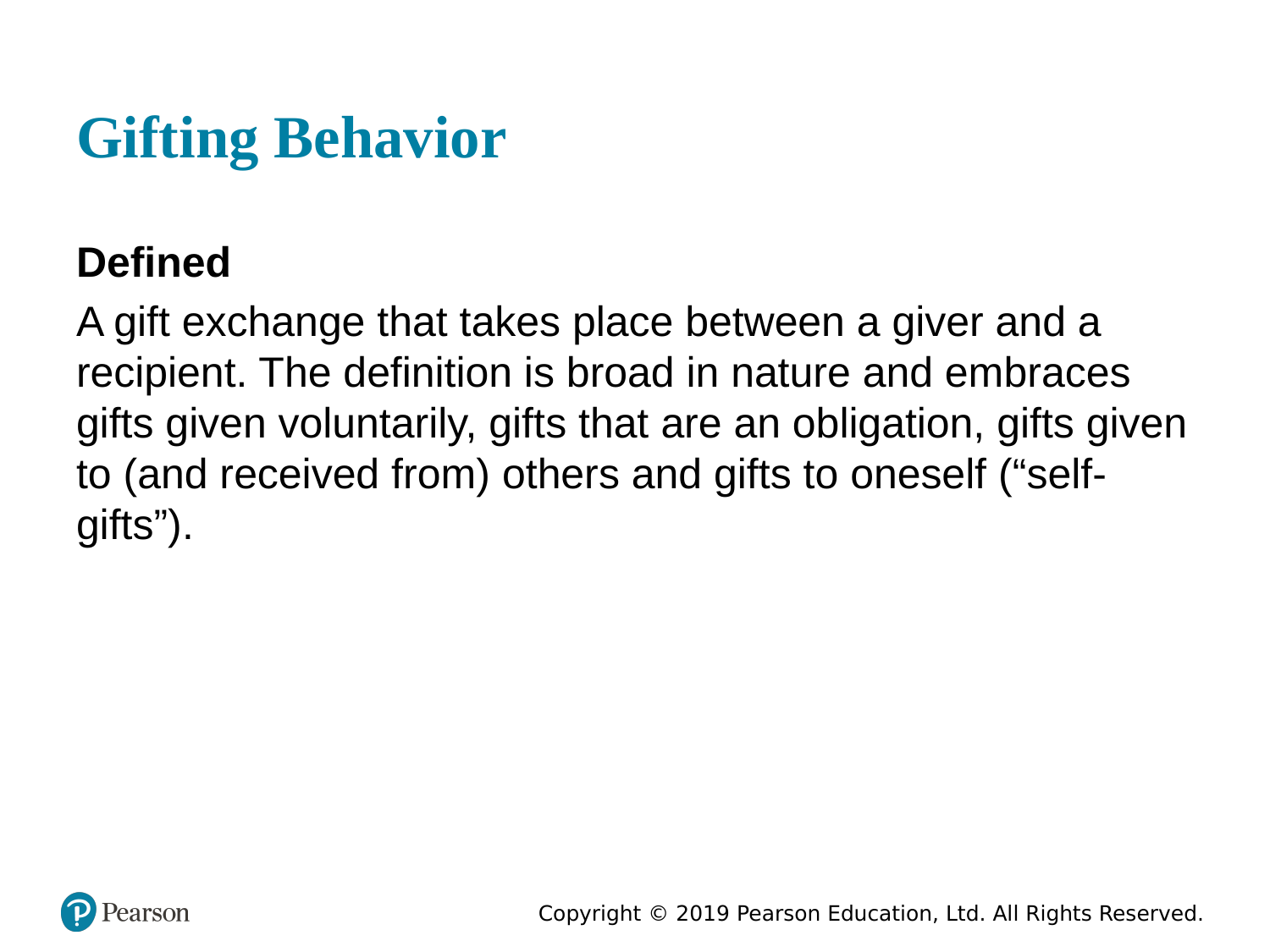

# Gifting Behavior
Defined
A gift exchange that takes place between a giver and a recipient. The definition is broad in nature and embraces gifts given voluntarily, gifts that are an obligation, gifts given to (and received from) others and gifts to oneself (“self-gifts”).